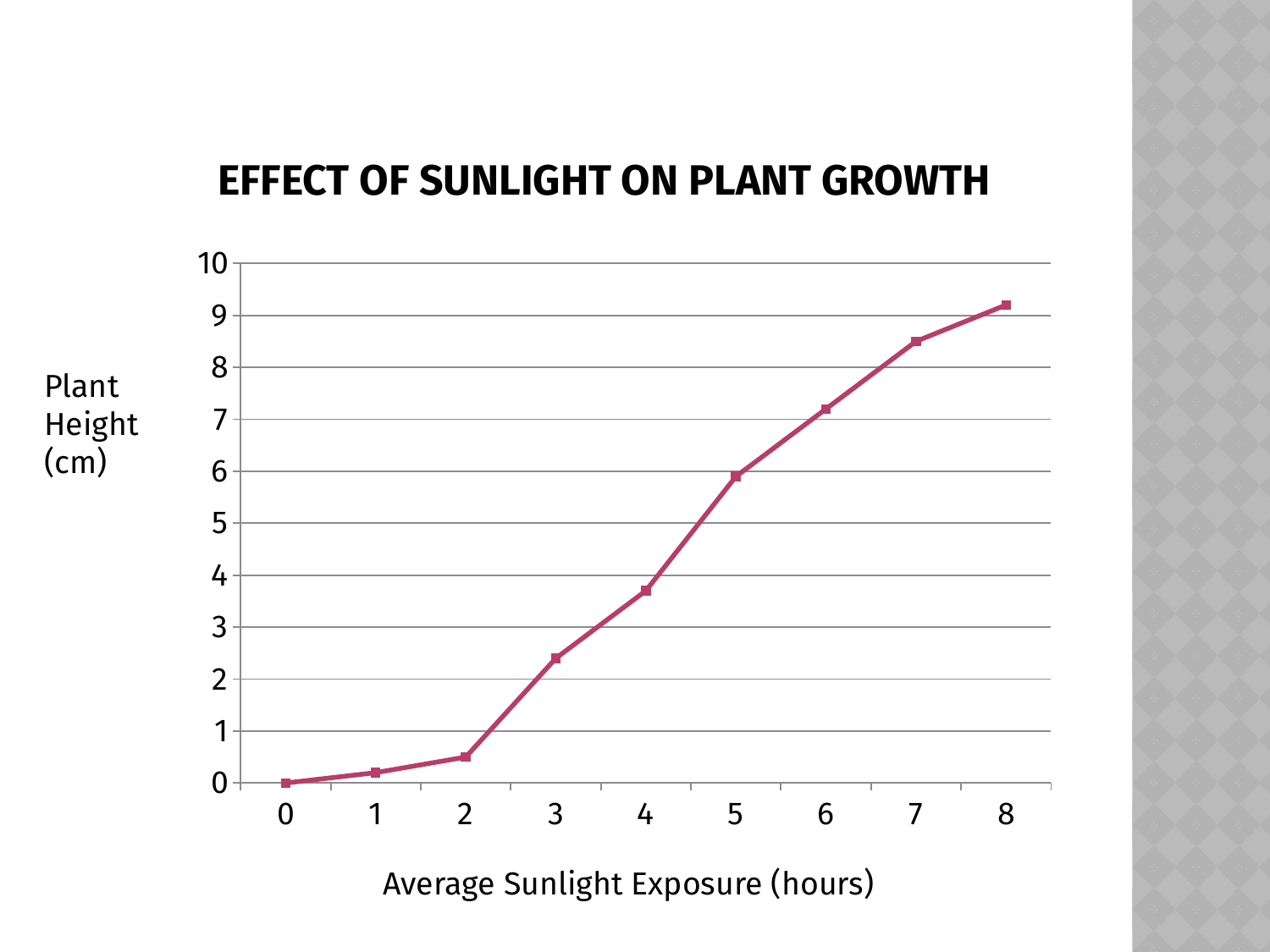

# Effect of sunlight on plant growth

### Chart

| Category | Plant Growth |
|---|---|
| 0 | 0.0 |
| 1 | 0.2 |
| 2 | 0.5 |
| 3 | 2.4 |
| 4 | 3.7 |
| 5 | 5.9 |
| 6 | 7.2 |
| 7 | 8.5 |
| 8 | 9.200000000000001 |
Plant Height (cm)
Average Sunlight Exposure (hours)